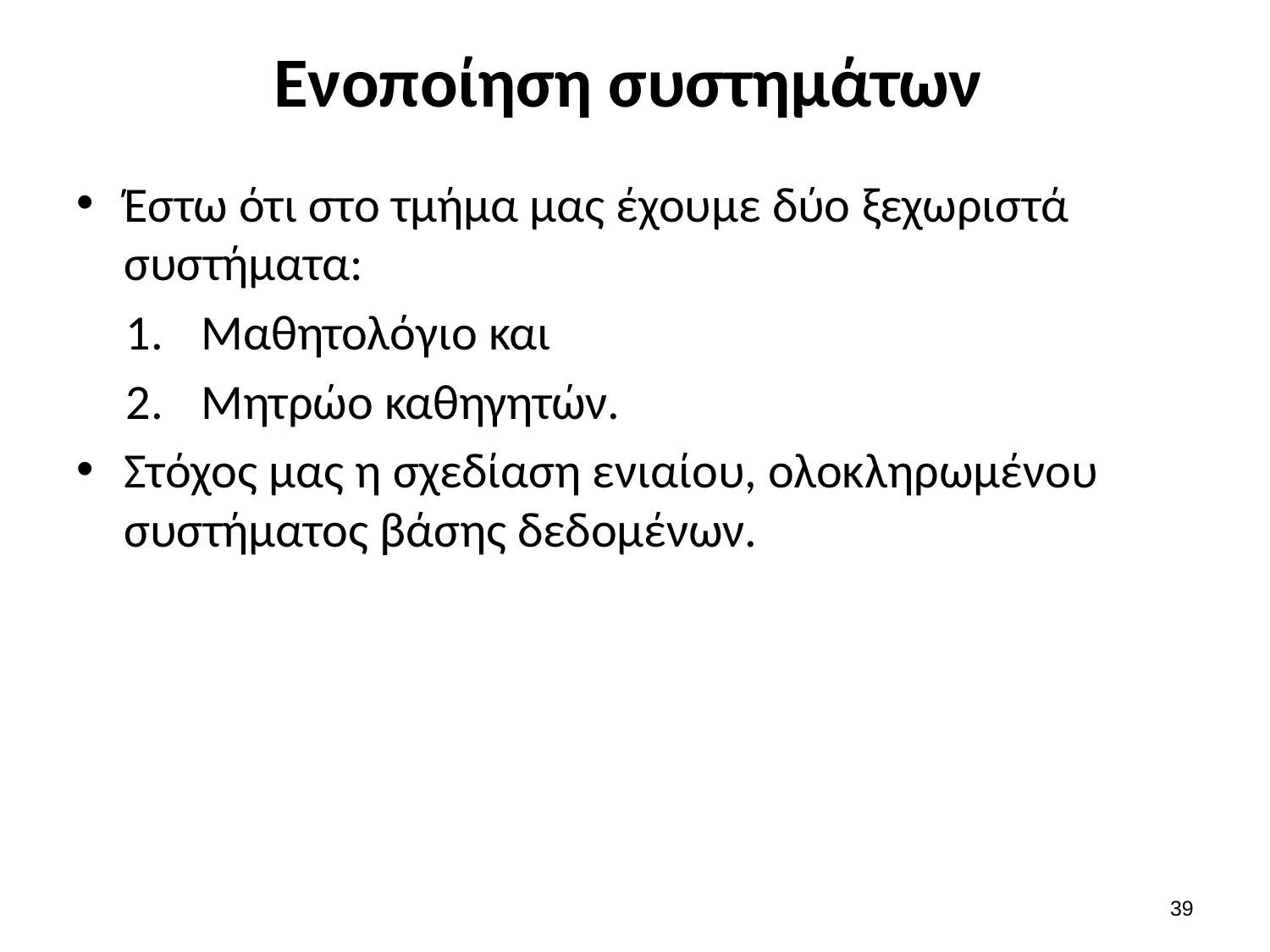

# Ενοποίηση συστημάτων
Έστω ότι στο τμήμα μας έχουμε δύο ξεχωριστά συστήματα:
Μαθητολόγιο και
Μητρώο καθηγητών.
Στόχος μας η σχεδίαση ενιαίου, ολοκληρωμένου συστήματος βάσης δεδομένων.

39